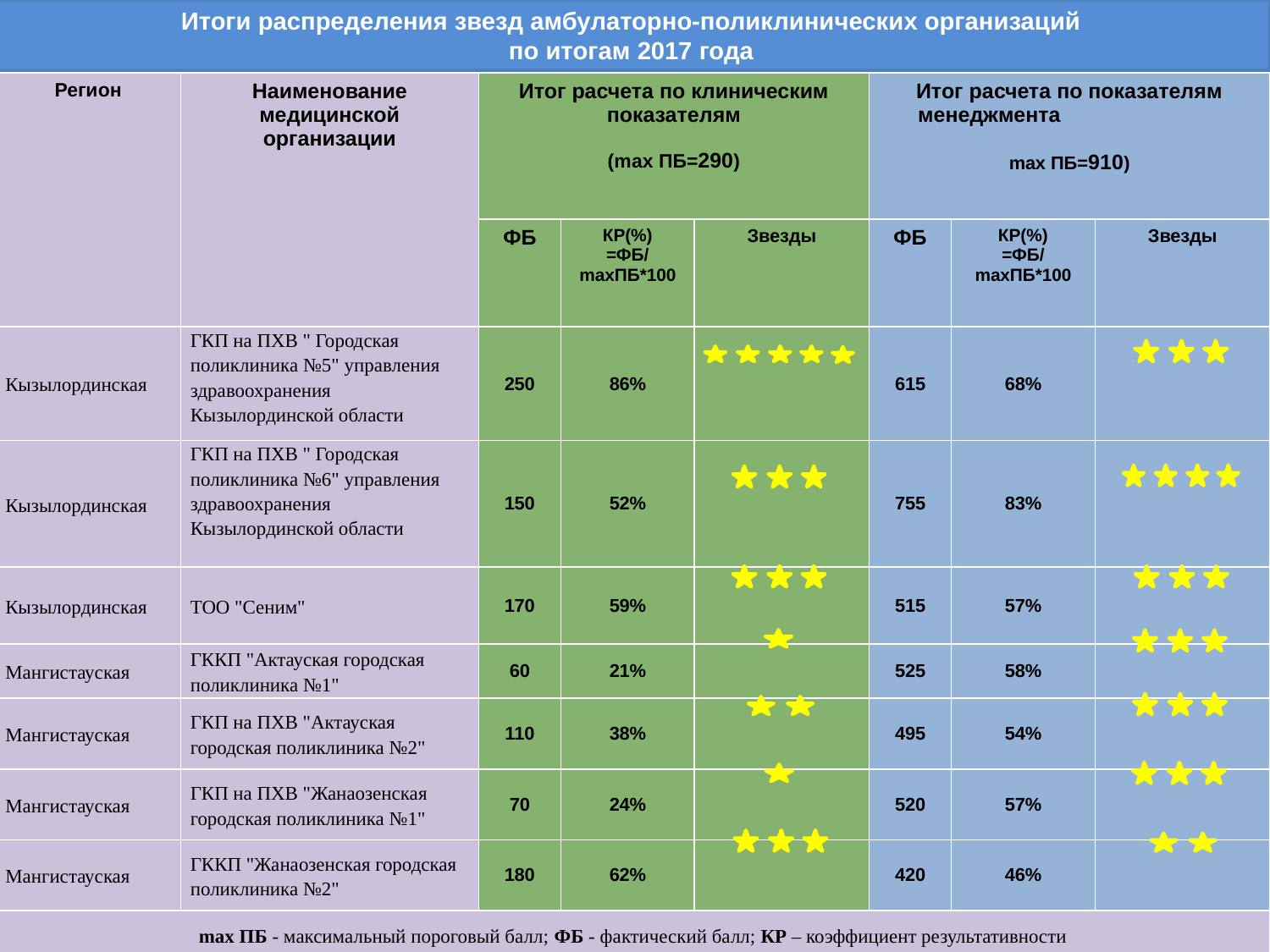

# Итоги распределения звезд амбулаторно-поликлинических организаций по итогам 2017 года
| Регион | Наименование медицинской организации | Итог расчета по клиническим показателям (mах ПБ=290) |  |  | Итог расчета по показателям менеджмента mах ПБ=910) |  |  |
| --- | --- | --- | --- | --- | --- | --- | --- |
|  |  | ФБ | КР(%) =ФБ/mахПБ\*100 | Звезды | ФБ | КР(%) =ФБ/mахПБ\*100 | Звезды |
| Кызылординская | ГКП на ПХВ " Городская поликлиника №5" управления здравоохранения Кызылординской области | 250 | 86% |  | 615 | 68% |  |
| Кызылординская | ГКП на ПХВ " Городская поликлиника №6" управления здравоохранения Кызылординской области | 150 | 52% |  | 755 | 83% |  |
| Кызылординская | ТОО "Сеним" | 170 | 59% |  | 515 | 57% |  |
| Мангистауская | ГККП "Актауская городская поликлиника №1" | 60 | 21% |  | 525 | 58% |  |
| Мангистауская | ГКП на ПХВ "Актауская городская поликлиника №2" | 110 | 38% |  | 495 | 54% |  |
| Мангистауская | ГКП на ПХВ "Жанаозенская городская поликлиника №1" | 70 | 24% |  | 520 | 57% |  |
| Мангистауская | ГККП "Жанаозенская городская поликлиника №2" | 180 | 62% |  | 420 | 46% |  |
| mах ПБ - максимальный пороговый балл; ФБ - фактический балл; КР – коэффициент результативности |  |  |  |  |  |  |  |